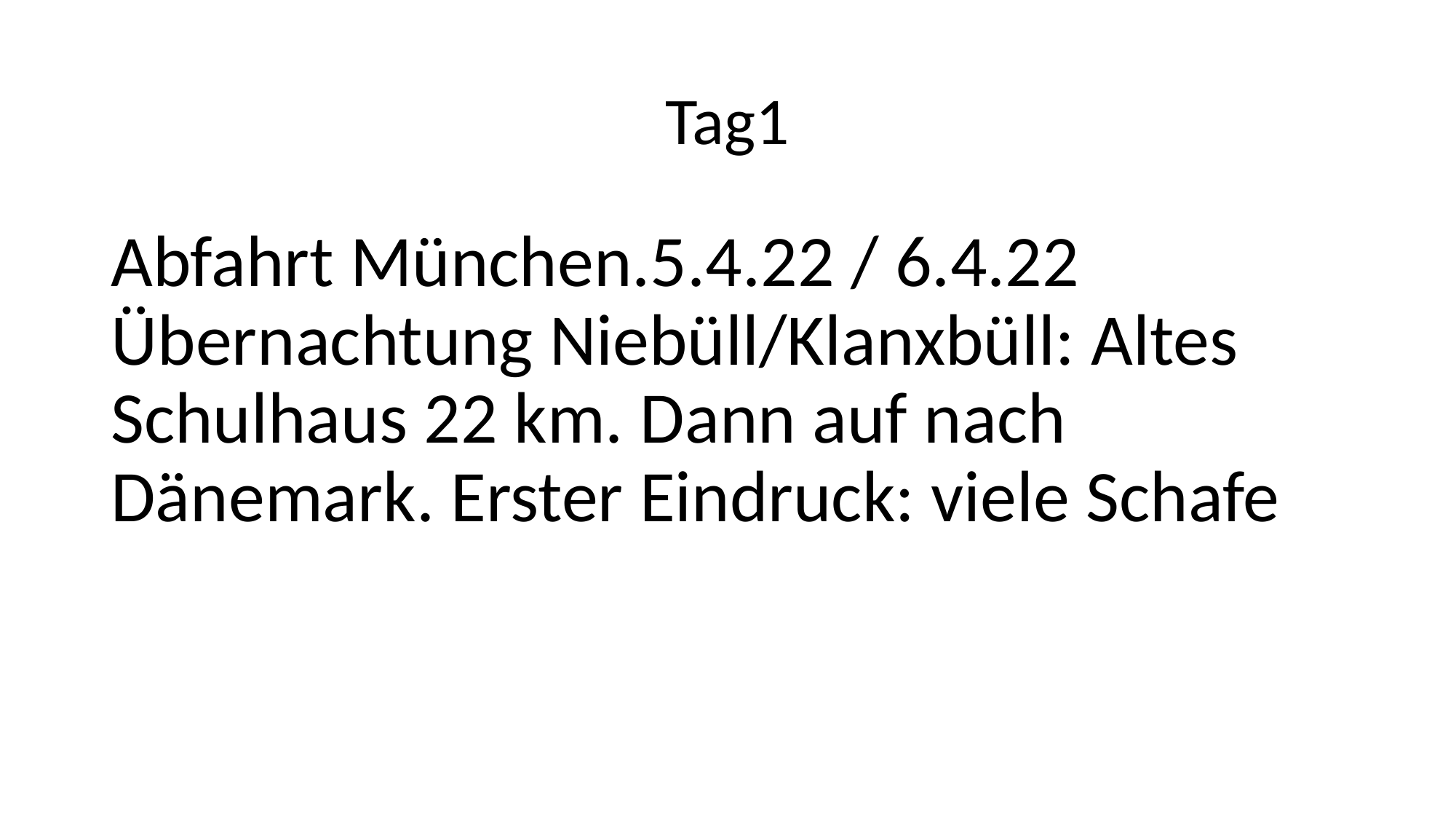

# Tag1
Abfahrt München.5.4.22 / 6.4.22 Übernachtung Niebüll/Klanxbüll: Altes Schulhaus 22 km. Dann auf nach Dänemark. Erster Eindruck: viele Schafe